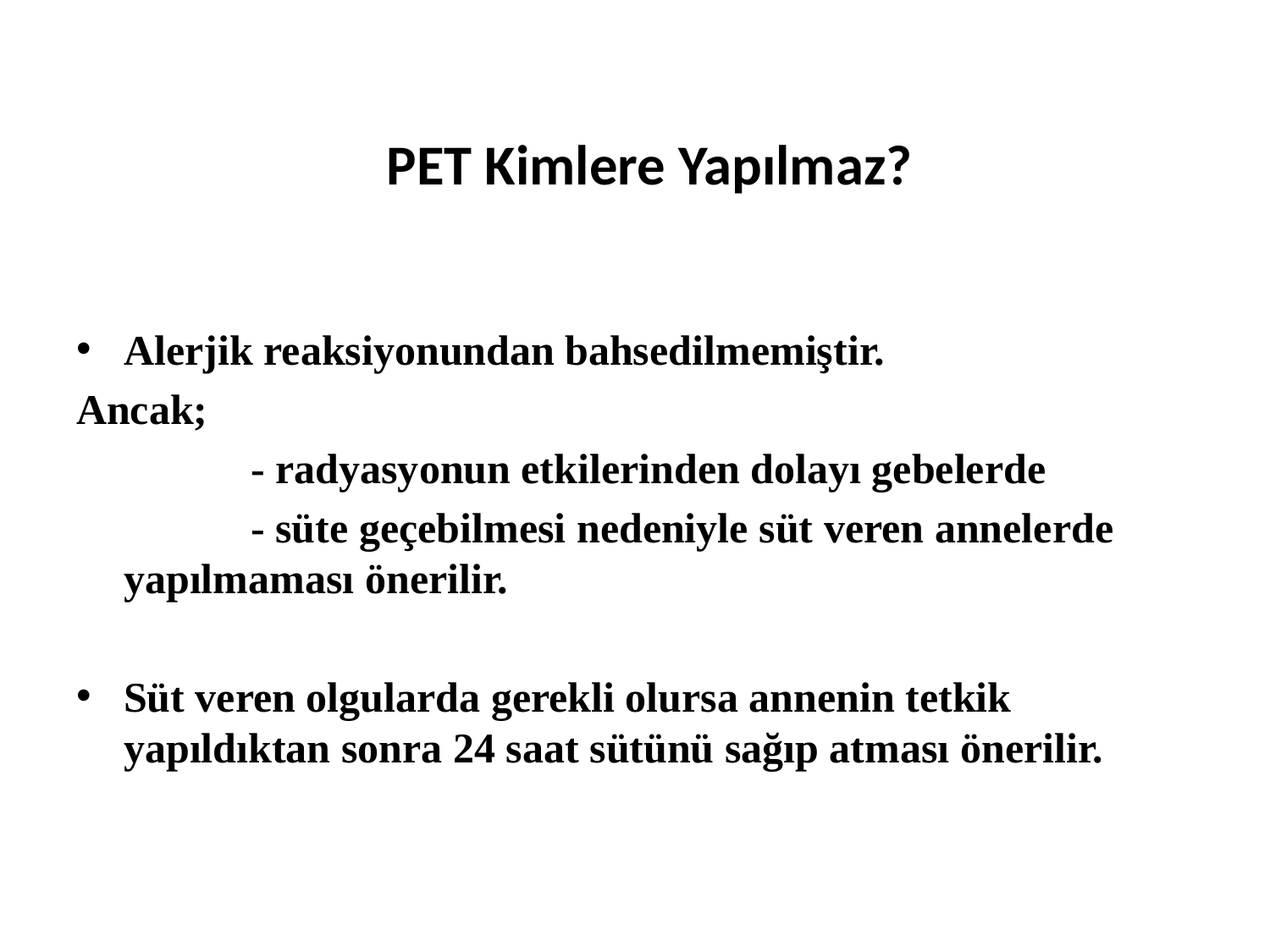

# PET Kimlere Yapılmaz?
Alerjik reaksiyonundan bahsedilmemiştir.
Ancak;
		- radyasyonun etkilerinden dolayı gebelerde
		- süte geçebilmesi nedeniyle süt veren annelerde yapılmaması önerilir.

Süt veren olgularda gerekli olursa annenin tetkik yapıldıktan sonra 24 saat sütünü sağıp atması önerilir.